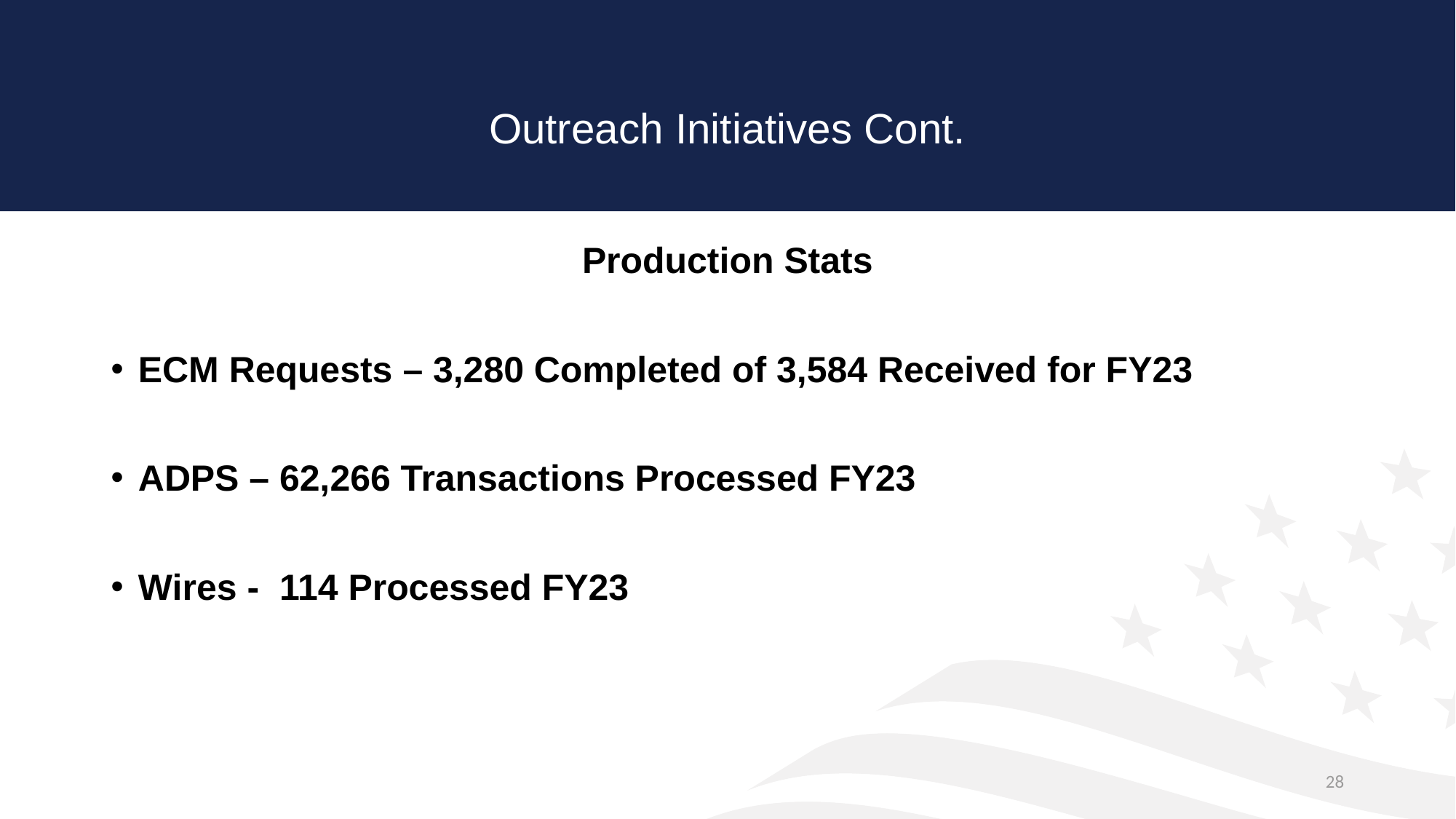

# Outreach Initiatives Cont.
Production Stats

ECM Requests – 3,280 Completed of 3,584 Received for FY23

ADPS – 62,266 Transactions Processed FY23

Wires -  114 Processed FY23

28